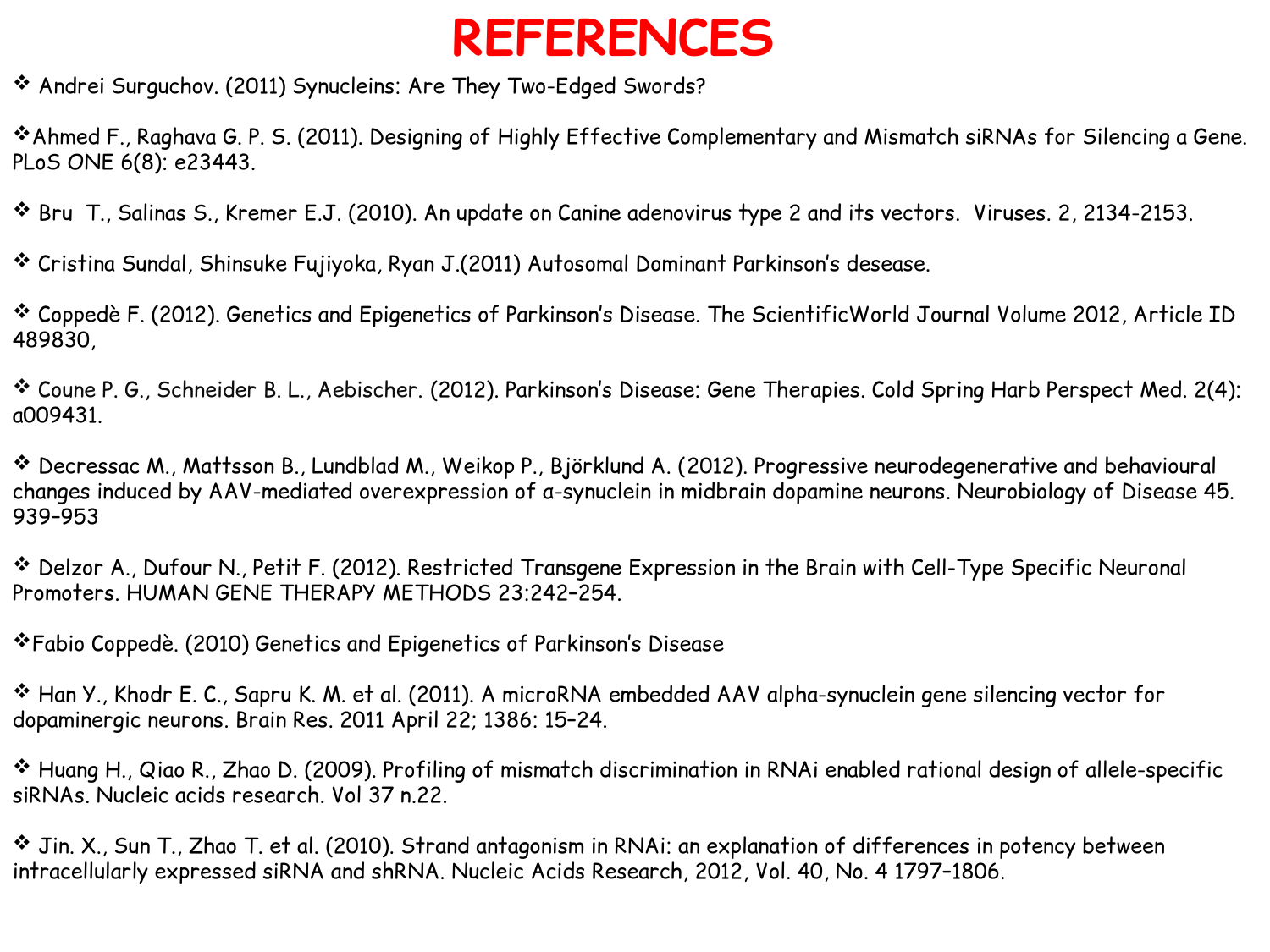

REFERENCES
 Andrei Surguchov. (2011) Synucleins: Are They Two-Edged Swords?

Ahmed F., Raghava G. P. S. (2011). Designing of Highly Effective Complementary and Mismatch siRNAs for Silencing a Gene. PLoS ONE 6(8): e23443.

 Bru  T., Salinas S., Kremer E.J. (2010). An update on Canine adenovirus type 2 and its vectors.  Viruses. 2, 2134-2153.

 Cristina Sundal, Shinsuke Fujiyoka, Ryan J.(2011) Autosomal Dominant Parkinson’s desease.

 Coppedè F. (2012). Genetics and Epigenetics of Parkinson’s Disease. The ScientificWorld Journal Volume 2012, Article ID 489830,

 Coune P. G., Schneider B. L., Aebischer. (2012). Parkinson’s Disease: Gene Therapies. Cold Spring Harb Perspect Med. 2(4): a009431.

 Decressac M., Mattsson B., Lundblad M., Weikop P., Björklund A. (2012). Progressive neurodegenerative and behavioural changes induced by AAV-mediated overexpression of α-synuclein in midbrain dopamine neurons. Neurobiology of Disease 45. 939–953

 Delzor A., Dufour N., Petit F. (2012). Restricted Transgene Expression in the Brain with Cell-Type Specific Neuronal Promoters. HUMAN GENE THERAPY METHODS 23:242–254.

Fabio Coppedè. (2010) Genetics and Epigenetics of Parkinson’s Disease

 Han Y., Khodr E. C., Sapru K. M. et al. (2011). A microRNA embedded AAV alpha-synuclein gene silencing vector for dopaminergic neurons. Brain Res. 2011 April 22; 1386: 15–24.

 Huang H., Qiao R., Zhao D. (2009). Profiling of mismatch discrimination in RNAi enabled rational design of allele-specific siRNAs. Nucleic acids research. Vol 37 n.22.

 Jin. X., Sun T., Zhao T. et al. (2010). Strand antagonism in RNAi: an explanation of differences in potency between intracellularly expressed siRNA and shRNA. Nucleic Acids Research, 2012, Vol. 40, No. 4 1797–1806.